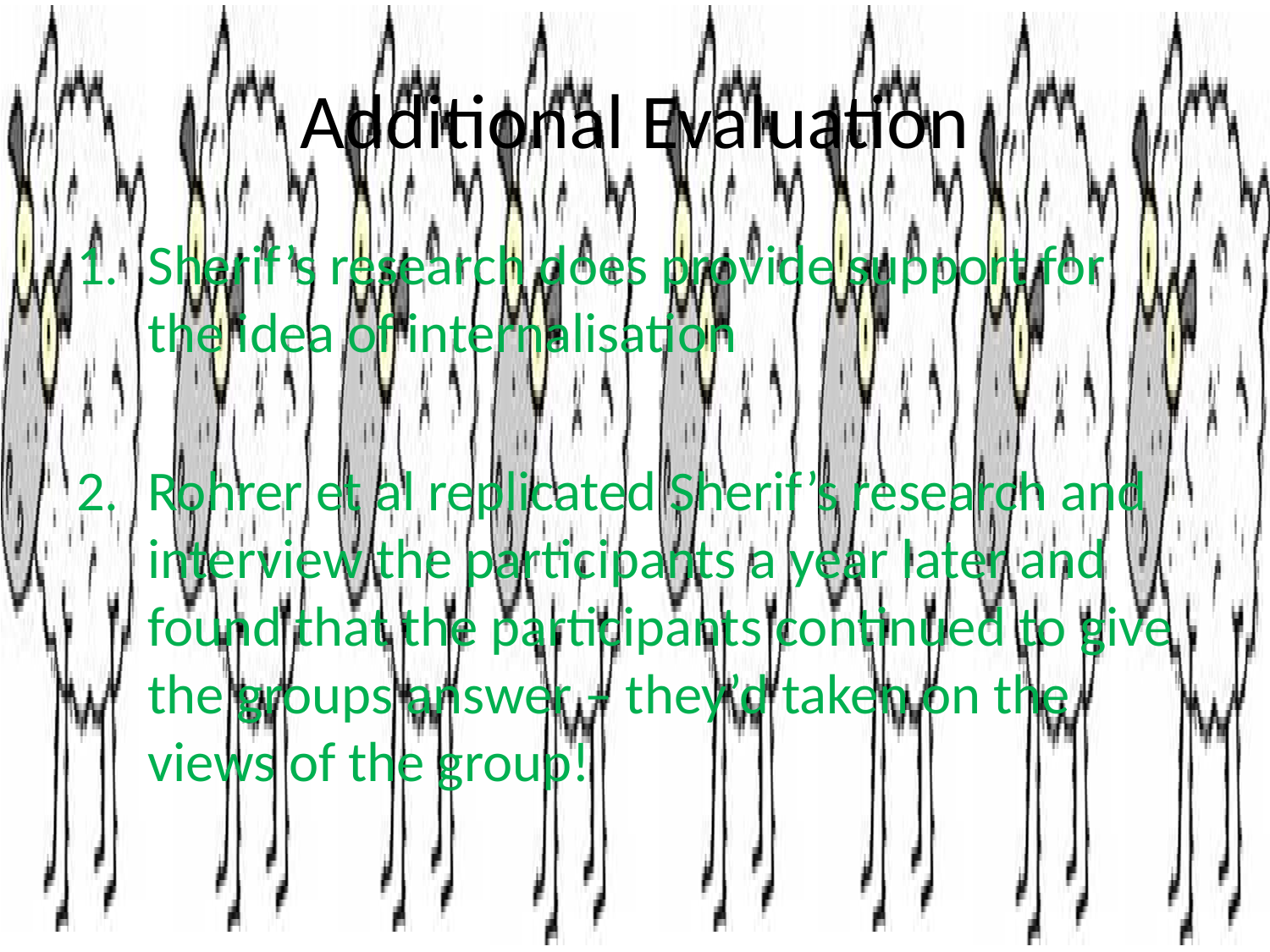

# Additional Evaluation
Sherif’s research does provide support for the idea of internalisation

Rohrer et al replicated Sherif’s research and interview the participants a year later and found that the participants continued to give the groups answer – they’d taken on the views of the group!